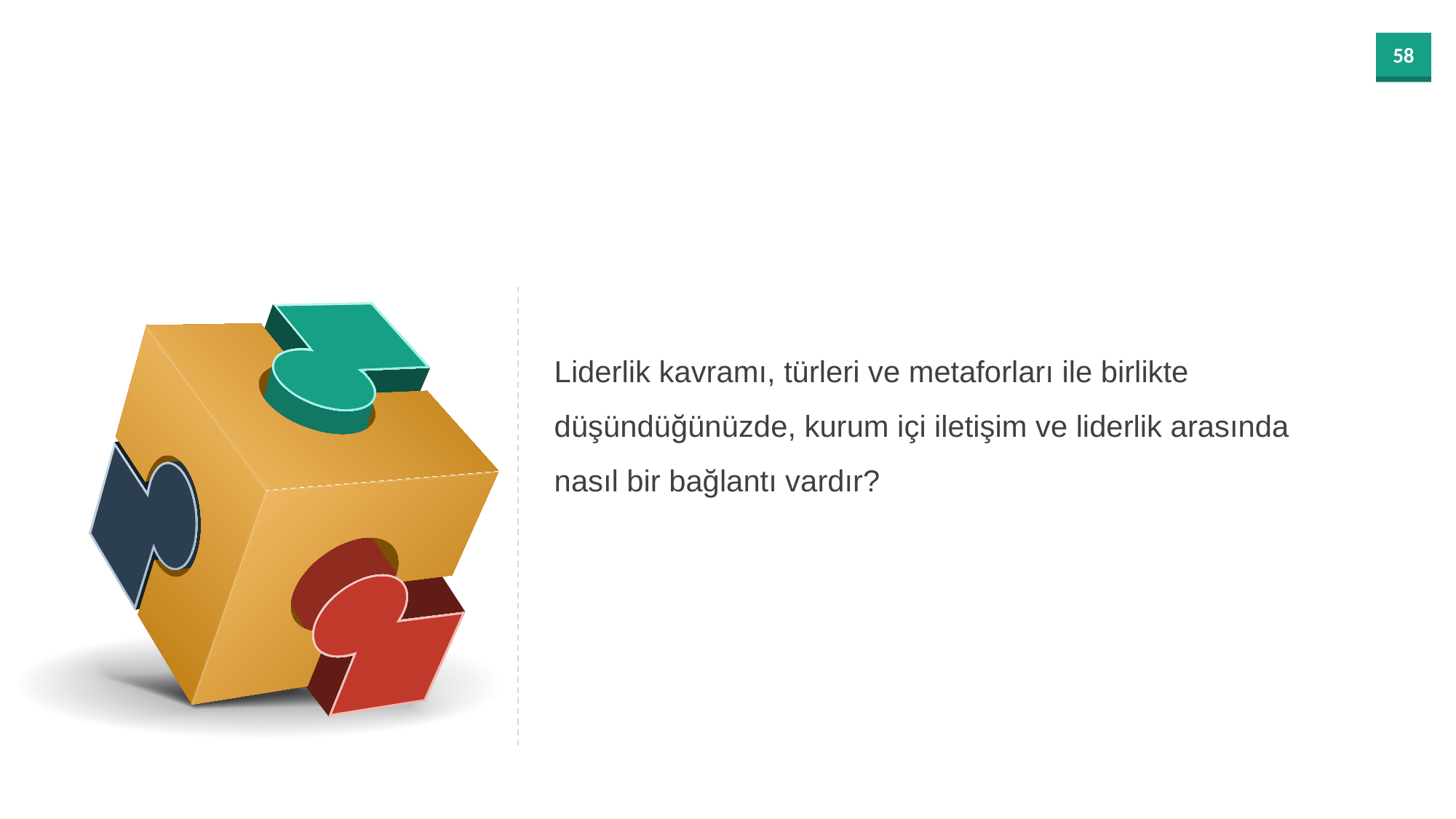

Liderlik kavramı, türleri ve metaforları ile birlikte düşündüğünüzde, kurum içi iletişim ve liderlik arasında nasıl bir bağlantı vardır?